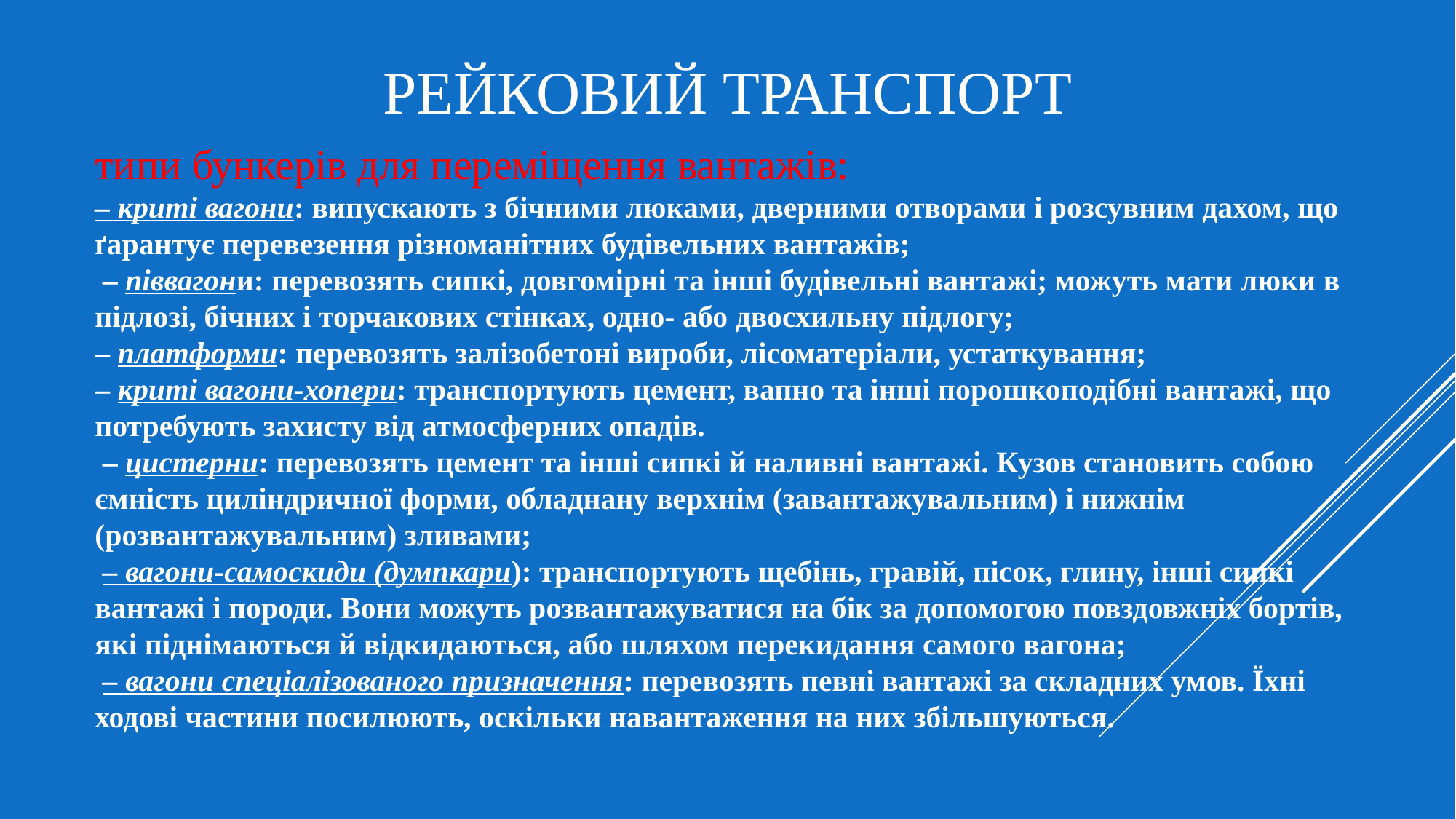

# РЕЙКОВИЙ ТРАНСПОРТ
типи бункерів для переміщення вантажів:
– криті вагони: випускають з бічними люками, дверними отворами і розсувним дахом, що ґарантує перевезення різноманітних будівельних вантажів;
 – піввагони: перевозять сипкі, довгомірні та інші будівельні вантажі; можуть мати люки в підлозі, бічних і торчакових стінках, одно- або двосхильну підлогу;
– платформи: перевозять залізобетоні вироби, лісоматеріали, устаткування;
– криті вагони-хопери: транспортують цемент, вапно та інші порошкоподібні вантажі, що потребують захисту від атмосферних опадів.
 – цистерни: перевозять цемент та інші сипкі й наливні вантажі. Кузов становить собою ємність циліндричної форми, обладнану верхнім (завантажувальним) і нижнім (розвантажувальним) зливами;
 – вагони-самоскиди (думпкари): транспортують щебінь, гравій, пісок, глину, інші сипкі вантажі і породи. Вони можуть розвантажуватися на бік за допомогою повздовжніх бортів, які піднімаються й відкидаються, або шляхом перекидання самого вагона;
 – вагони спеціалізованого призначення: перевозять певні вантажі за складних умов. Їхні ходові частини посилюють, оскільки навантаження на них збільшуються.